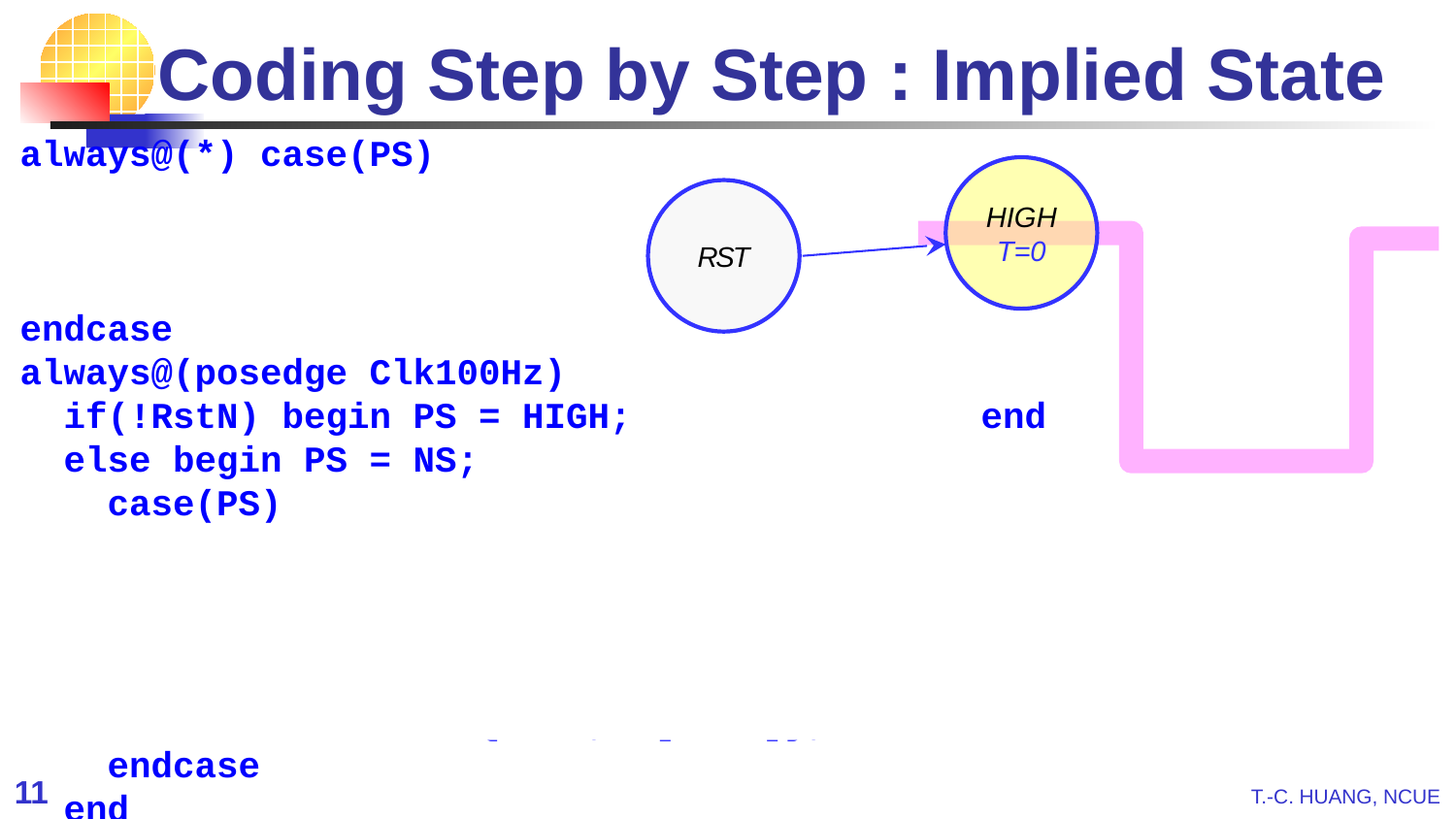

# Coding Step by Step : Implied State
always@(*) case(PS)
   HIGH: NS = KeyN ? HIGH : LOW;
   LOW : NS = KeyN ? RISE : LOW;
   RISE: NS = HIGH;
endcase
always@(posedge Clk100Hz)
  if(!RstN) begin PS = HIGH; H=0; X=0; b=0; end
  else begin PS = NS;
    case(PS)
      HIGH: T=0;
      LOW : T= (T==e) ? T : T+1'b1;
      RISE: if(T<L) if(b==3) begin b=0; H = {H[11:0], X, B}; end
                    else begin b = b+1; X = {X[1:0], B}; end
            else H = {4'b0, H[15:4]};
    endcase
  end
HIGH
T=0

RST